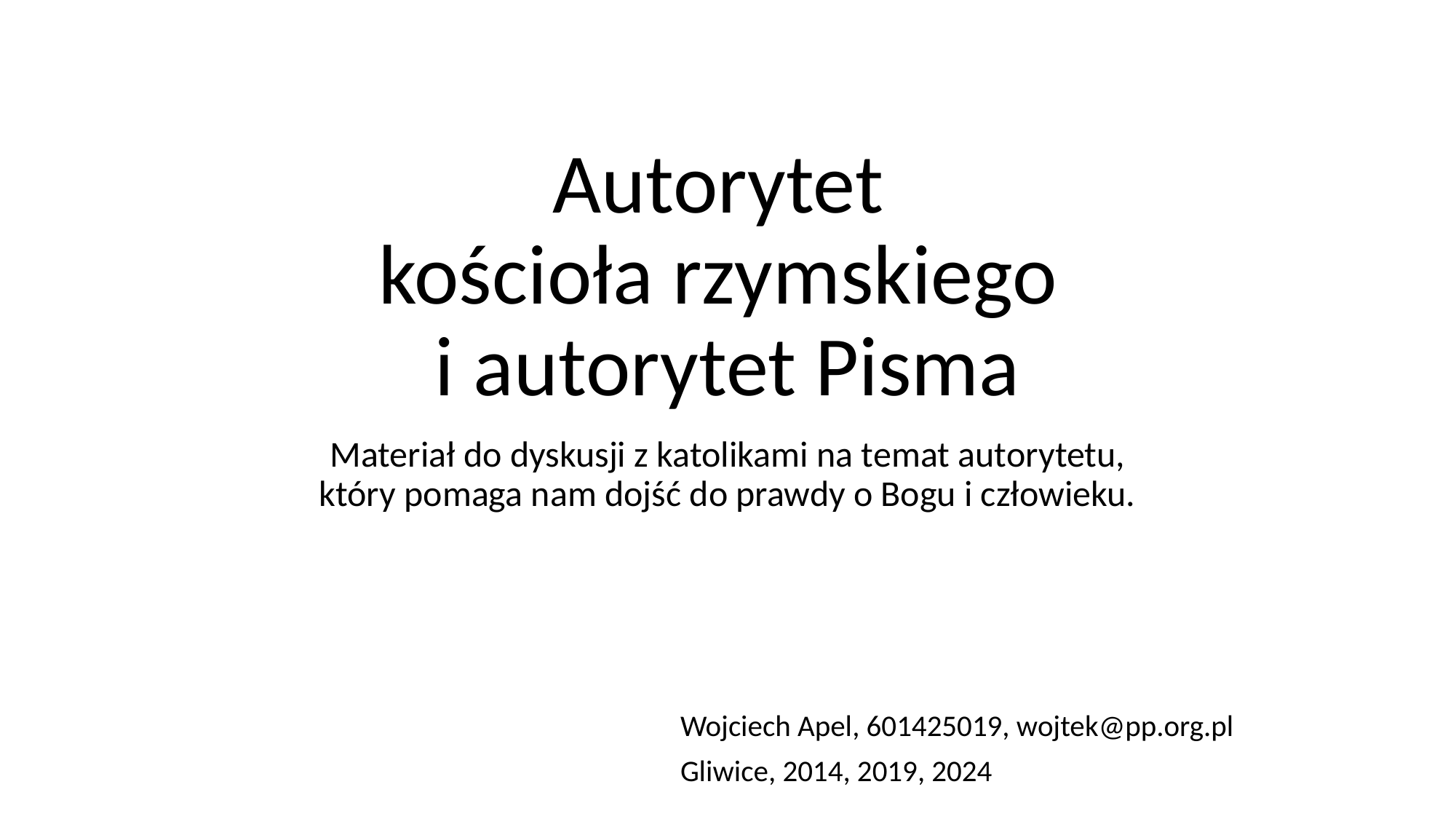

# Autorytet kościoła rzymskiego i autorytet Pisma
Materiał do dyskusji z katolikami na temat autorytetu,
który pomaga nam dojść do prawdy o Bogu i człowieku.
Wojciech Apel, 601425019, wojtek@pp.org.pl
Gliwice, 2014, 2019, 2024